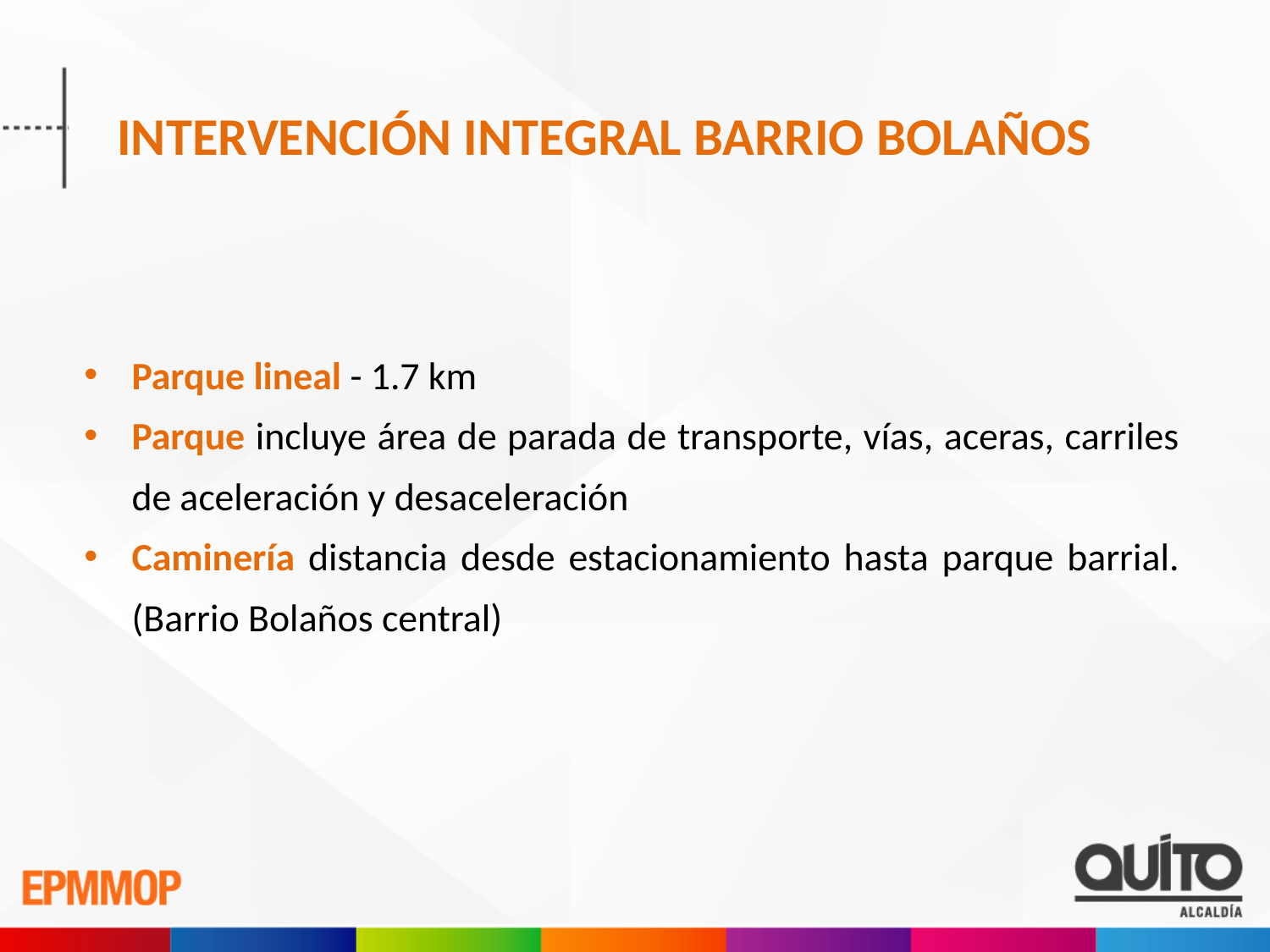

INTERVENCIÓN INTEGRAL BARRIO BOLAÑOS
Parque lineal - 1.7 km
Parque incluye área de parada de transporte, vías, aceras, carriles de aceleración y desaceleración
Caminería distancia desde estacionamiento hasta parque barrial. (Barrio Bolaños central)